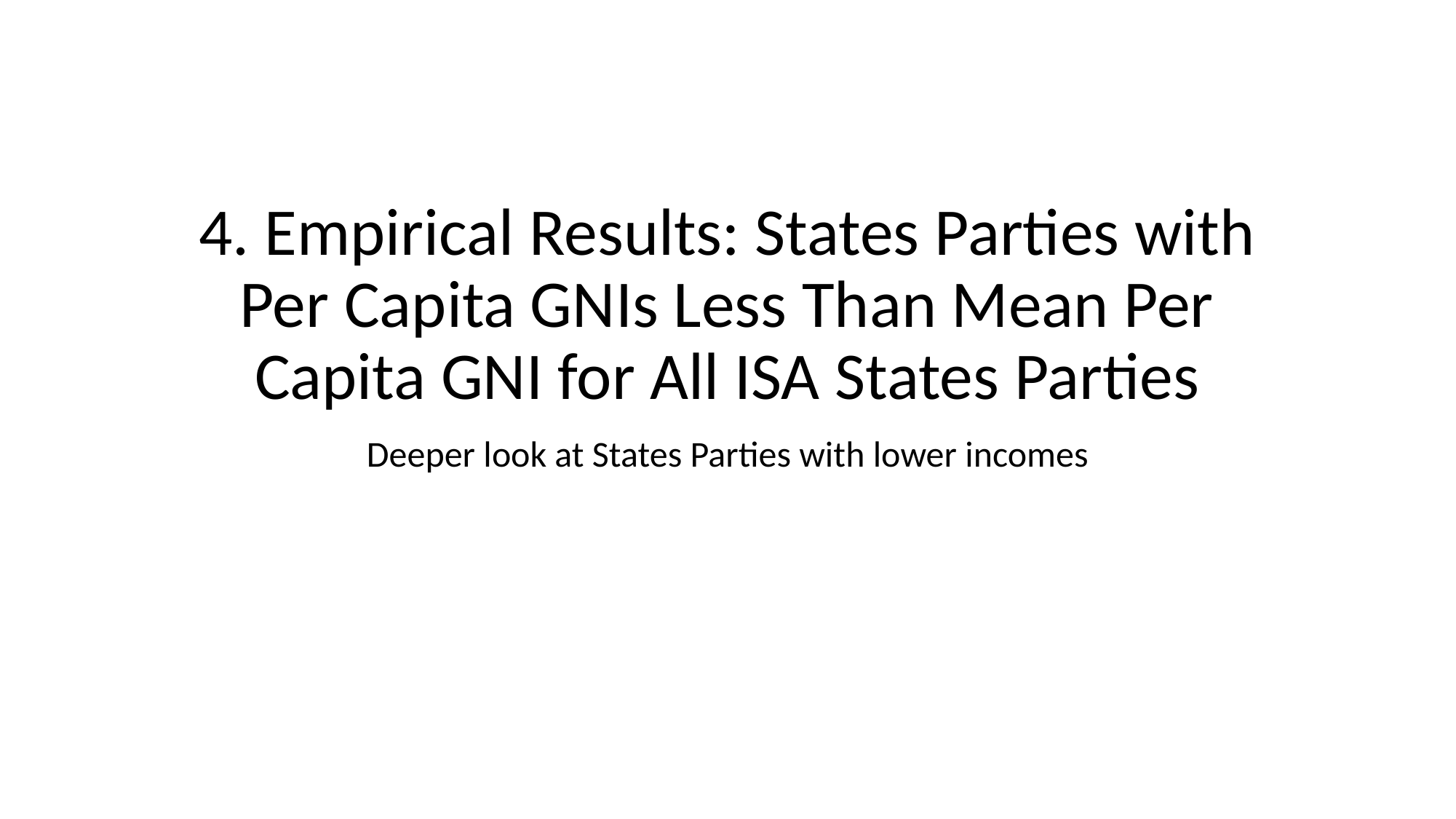

# 4. Empirical Results: States Parties with Per Capita GNIs Less Than Mean Per Capita GNI for All ISA States Parties
Deeper look at States Parties with lower incomes